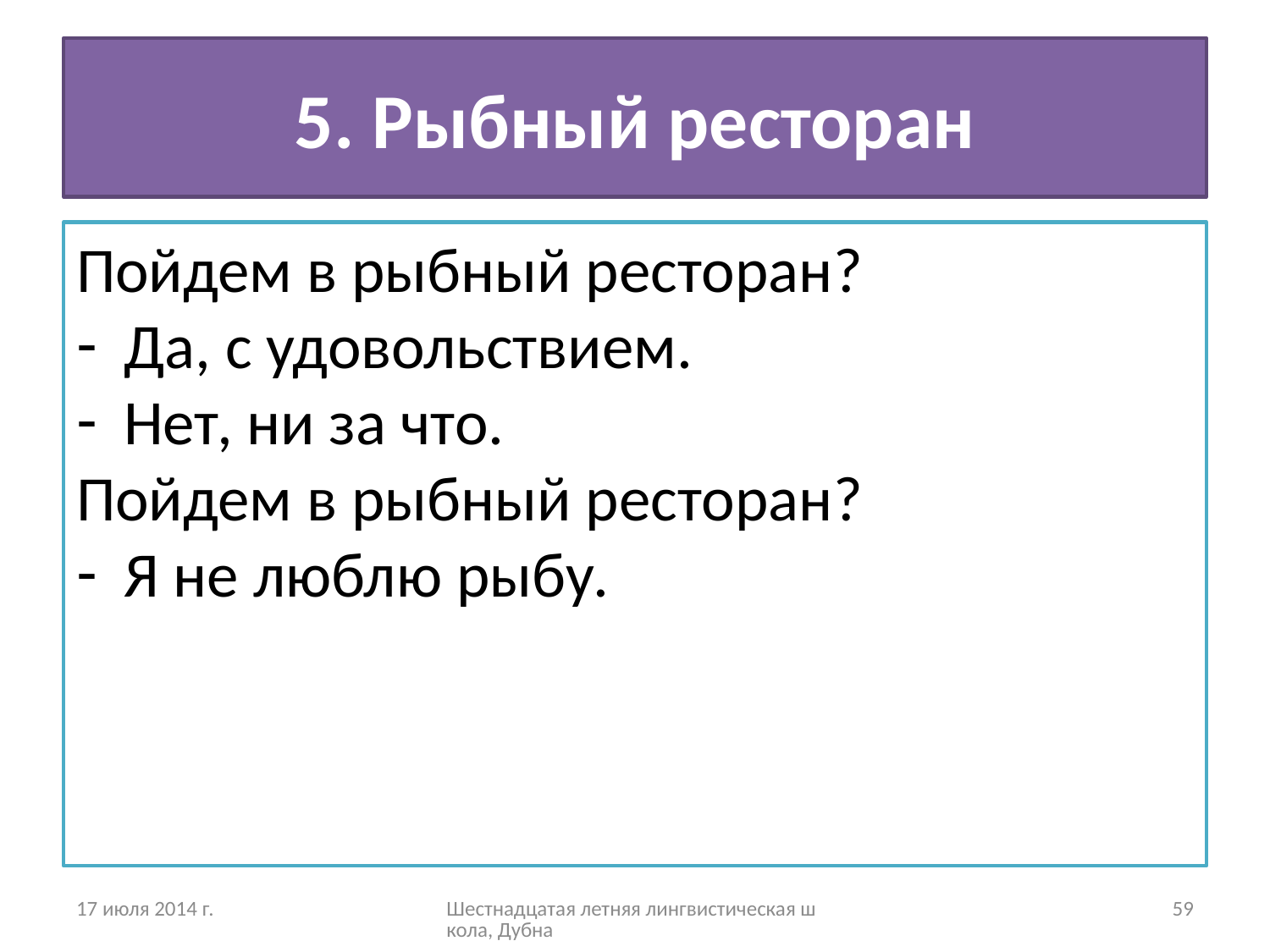

# 5. Рыбный ресторан
Пойдем в рыбный ресторан?
Да, с удовольствием.
Нет, ни за что.
Пойдем в рыбный ресторан?
Я не люблю рыбу.
17 июля 2014 г.
Шестнадцатая летняя лингвистическая школа, Дубна
59